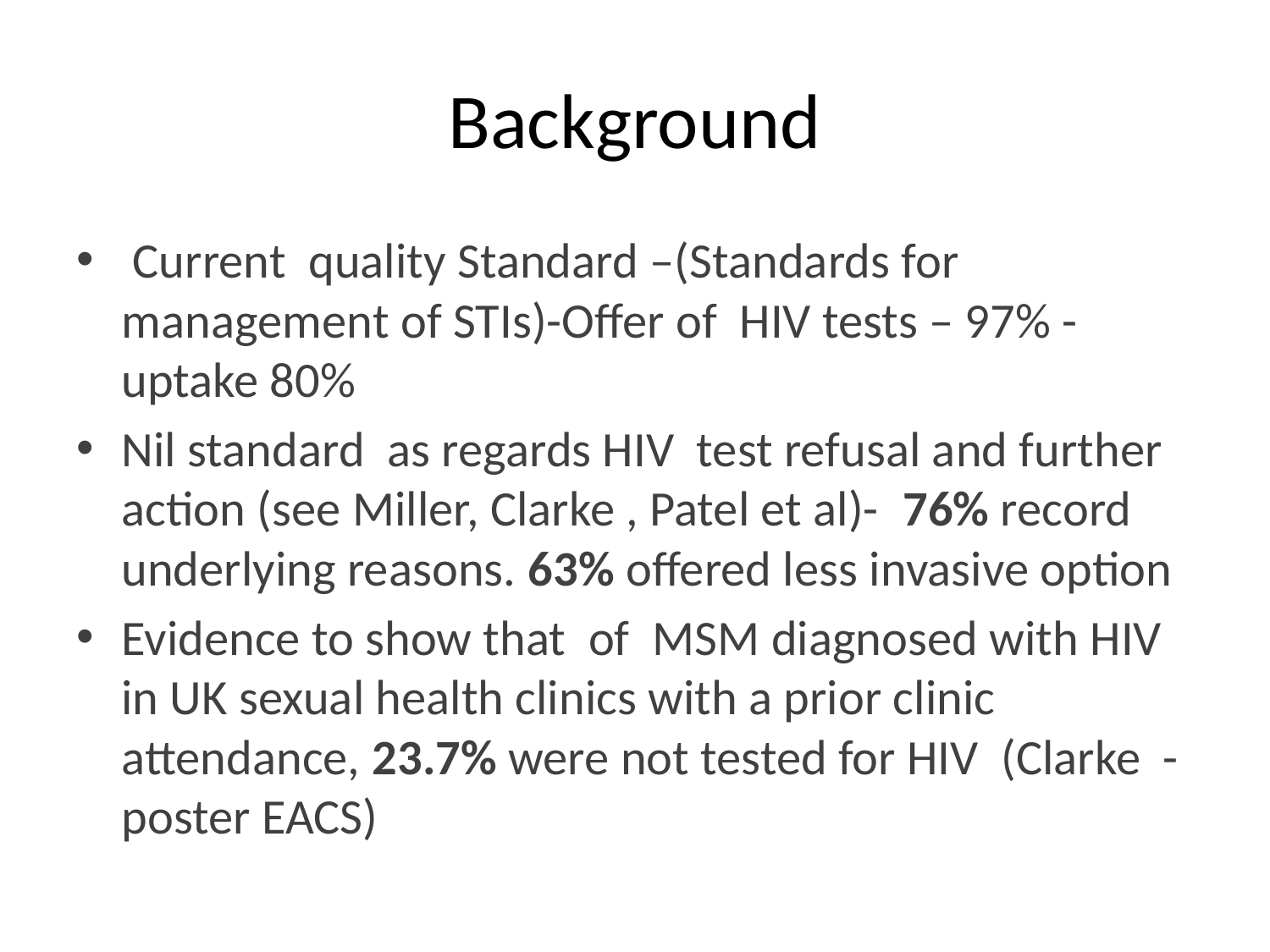

# Background
 Current  quality Standard –(Standards for management of STIs)-Offer of  HIV tests – 97% -  uptake 80%
Nil standard  as regards HIV  test refusal and further action (see Miller, Clarke , Patel et al)-  76% record underlying reasons. 63% offered less invasive option
Evidence to show that  of  MSM diagnosed with HIV in UK sexual health clinics with a prior clinic attendance, 23.7% were not tested for HIV  (Clarke  -poster EACS)